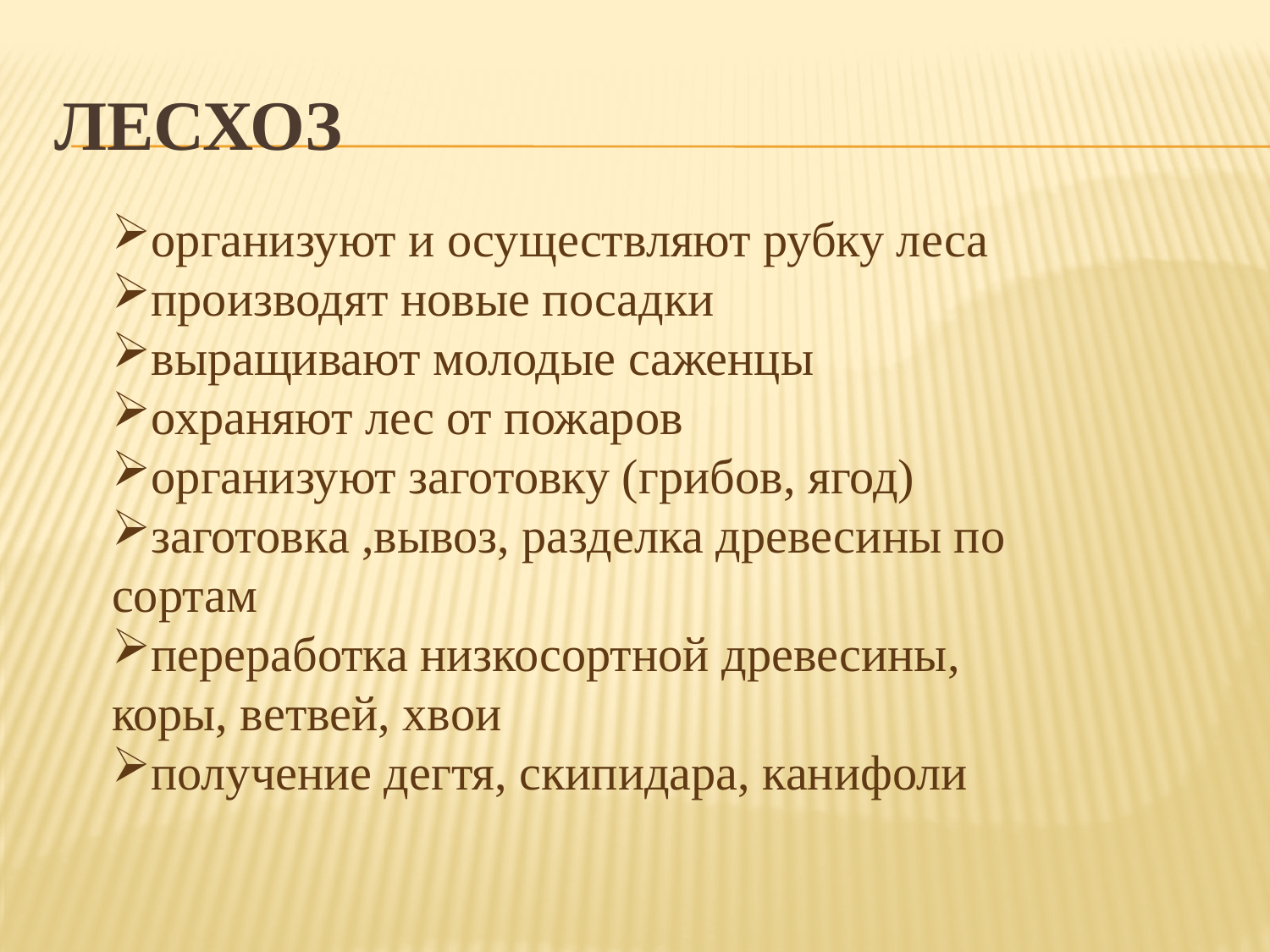

# ЛЕСХОЗ
организуют и осуществляют рубку леса
производят новые посадки
выращивают молодые саженцы
охраняют лес от пожаров
организуют заготовку (грибов, ягод)
заготовка ,вывоз, разделка древесины по сортам
переработка низкосортной древесины, коры, ветвей, хвои
получение дегтя, скипидара, канифоли